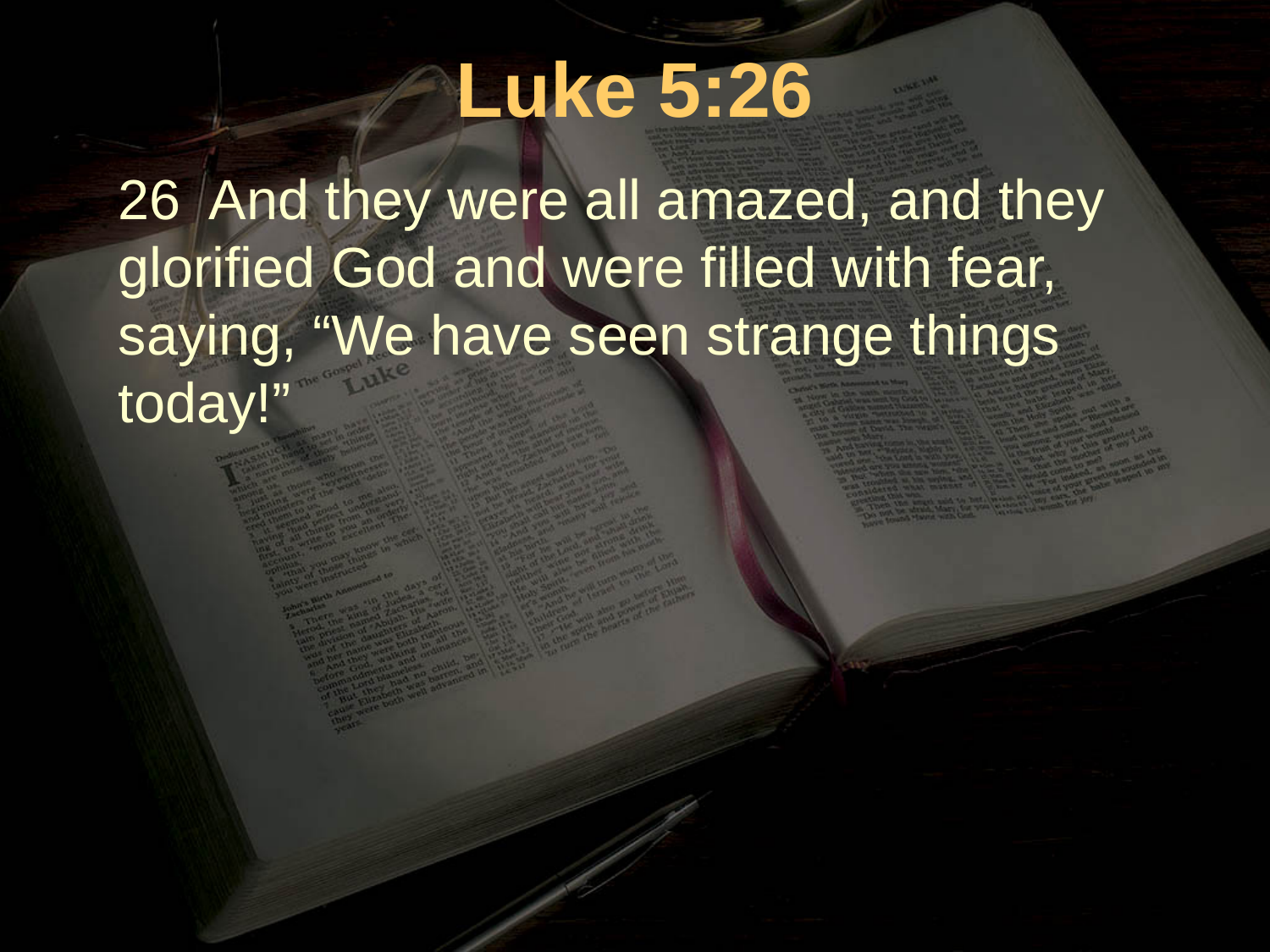

Luke 5:26
26  And they were all amazed, and they glorified God and were filled with fear, saying, “We have seen strange things today!”